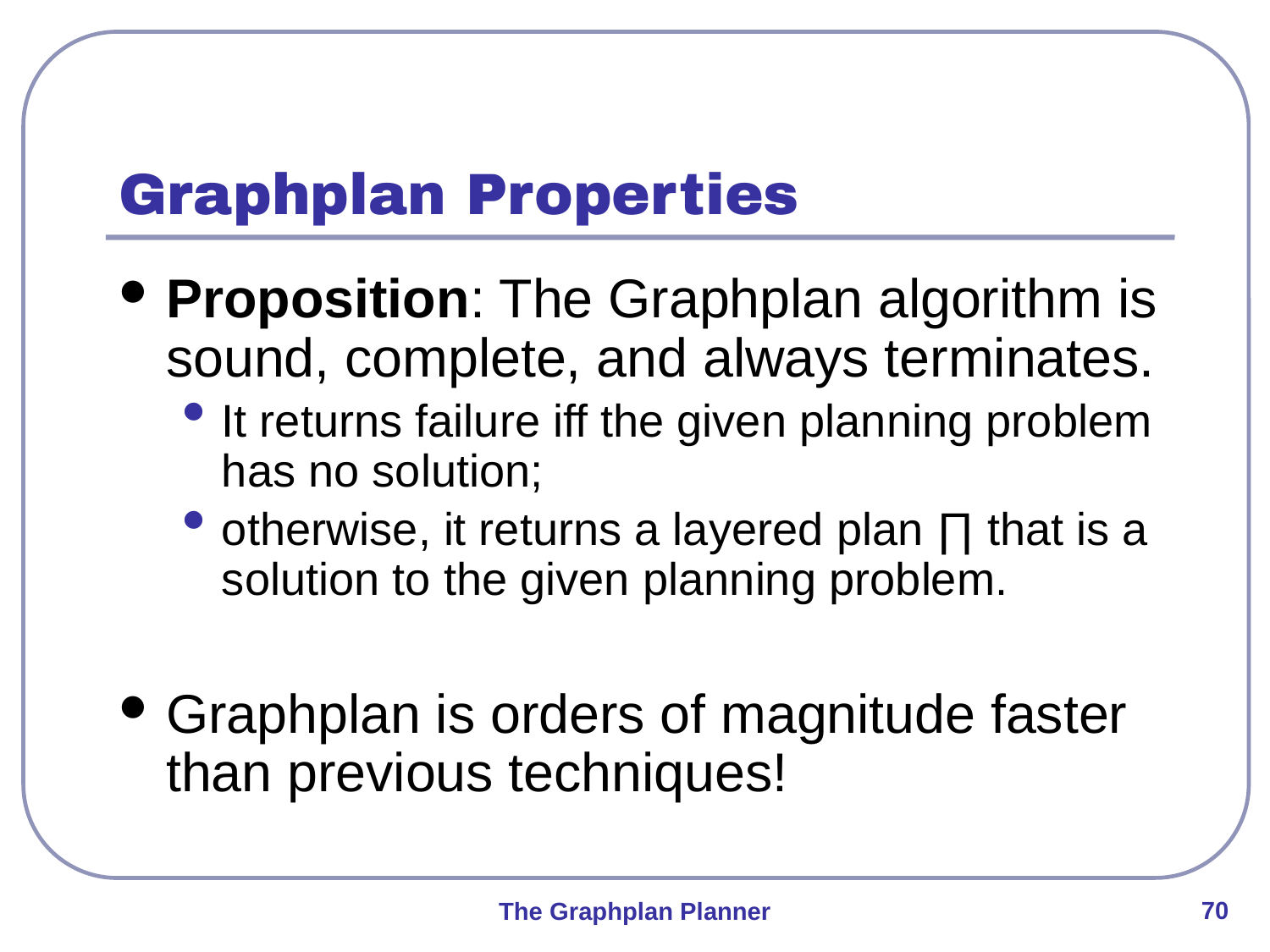

# Graphplan Properties
Proposition: The Graphplan algorithm is sound, complete, and always terminates.
It returns failure iff the given planning problem has no solution;
otherwise, it returns a layered plan ∏ that is a solution to the given planning problem.

Graphplan is orders of magnitude faster than previous techniques!
70
The Graphplan Planner